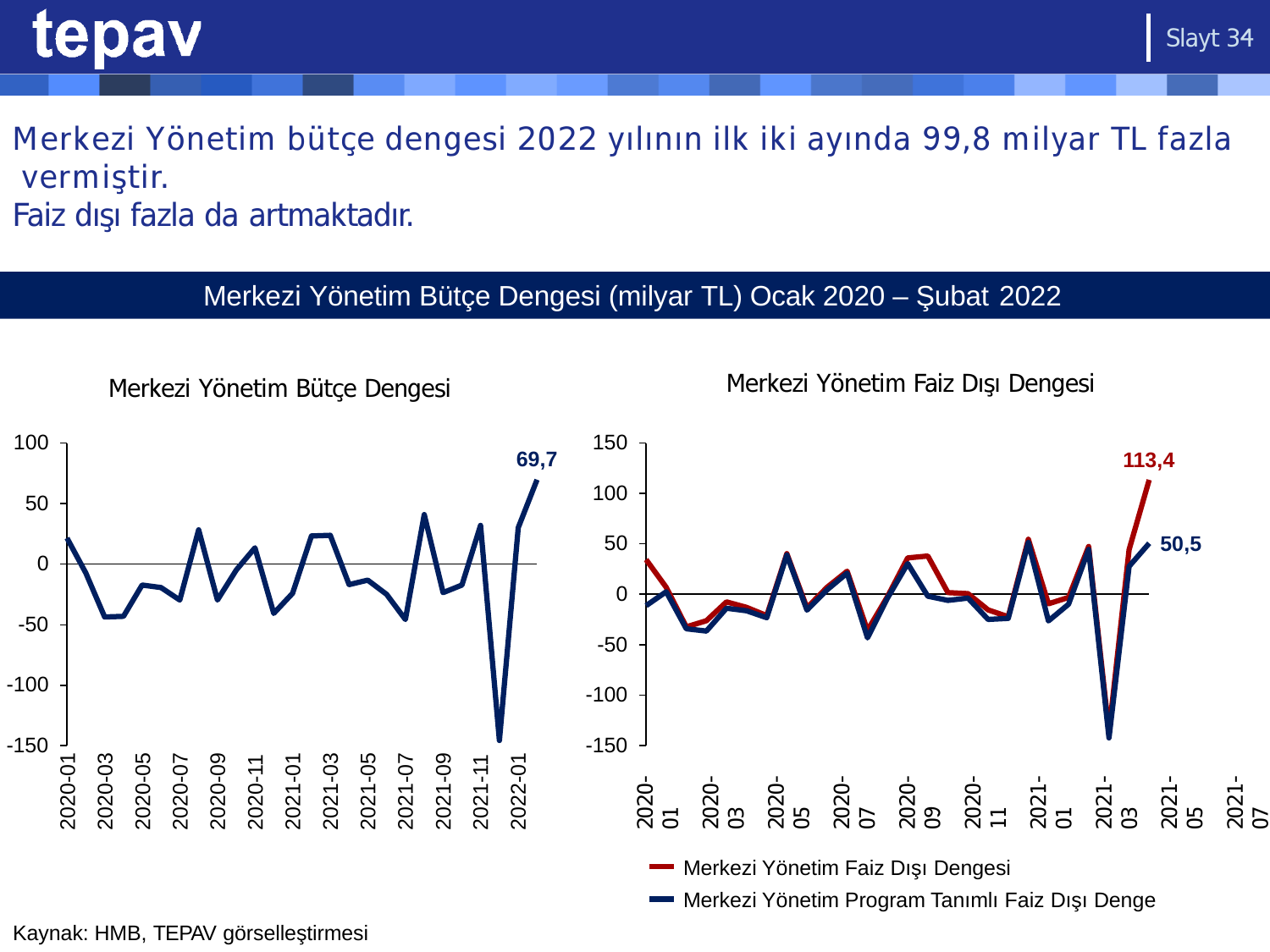

Slayt 34
# Merkezi Yönetim bütçe dengesi 2022 yılının ilk iki ayında 99,8 milyar TL fazla  vermiştir.
Faiz dışı fazla da artmaktadır.

Merkezi Yönetim Bütçe Dengesi (milyar TL) Ocak 2020 – Şubat 2022
Merkezi Yönetim Faiz Dışı Dengesi
Merkezi Yönetim Bütçe Dengesi
100
150

69,7
113,4
100
50
50
50,5
0
0
-50
-50
-100
-100
-150
-150
2020-01
2020-03
2020-05
2020-07
2020-09
2020-11
2021-01
2021-03
2021-05
2021-07
2021-09
2021-11
2022-01
2020-01
2020-03
2020-05
2020-07
2020-09
2020-11
2021-01
2021-03
2021-05
2021-07
2021-09
2021-11
2022-01
Merkezi Yönetim Faiz Dışı Dengesi
Merkezi Yönetim Program Tanımlı Faiz Dışı Denge

Kaynak: HMB, TEPAV görselleştirmesi